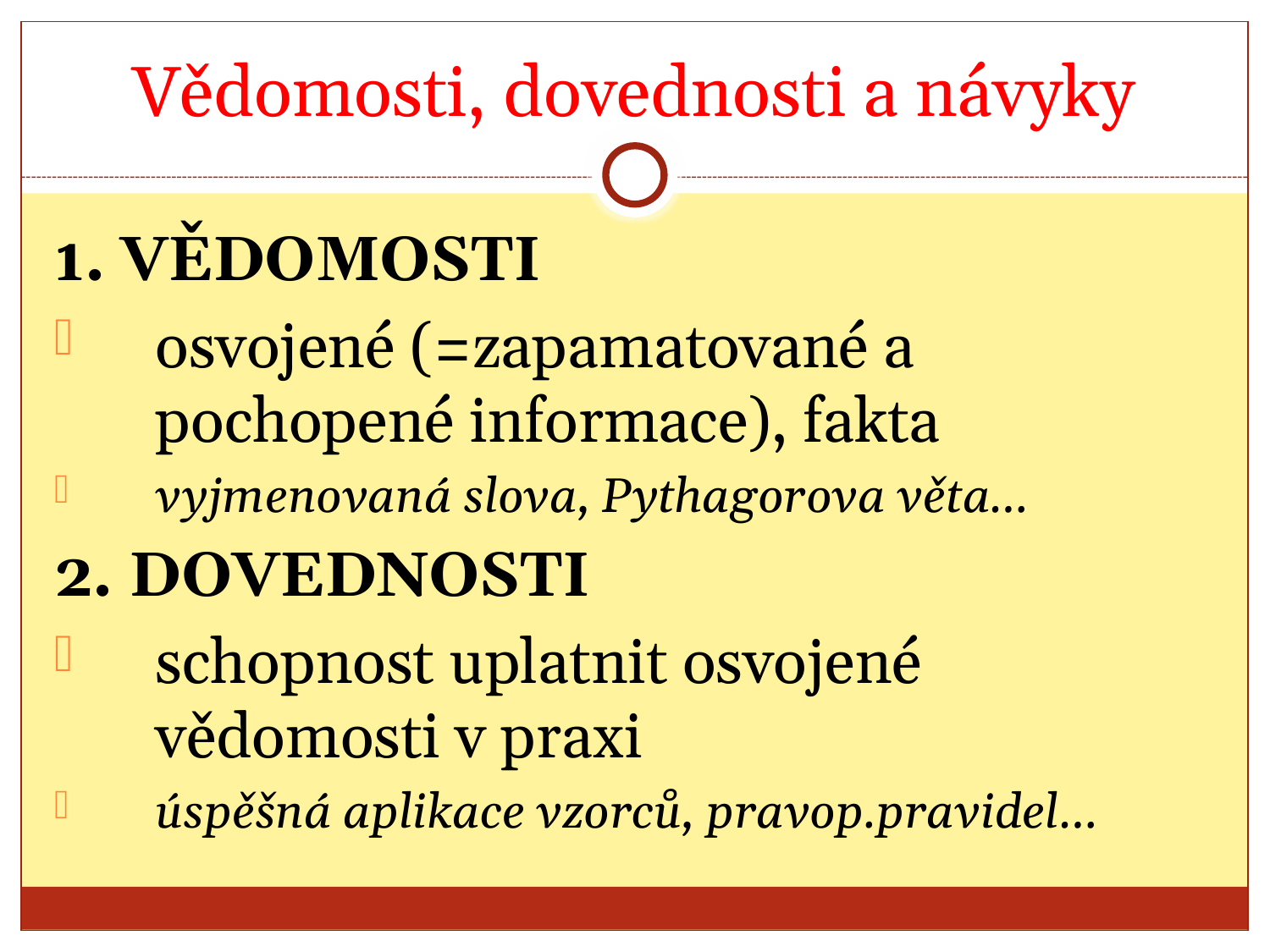

# Vědomosti, dovednosti a návyky
1. VĚDOMOSTI
osvojené (=zapamatované a pochopené informace), fakta
vyjmenovaná slova, Pythagorova věta…
2. DOVEDNOSTI
schopnost uplatnit osvojené vědomosti v praxi
úspěšná aplikace vzorců, pravop.pravidel…